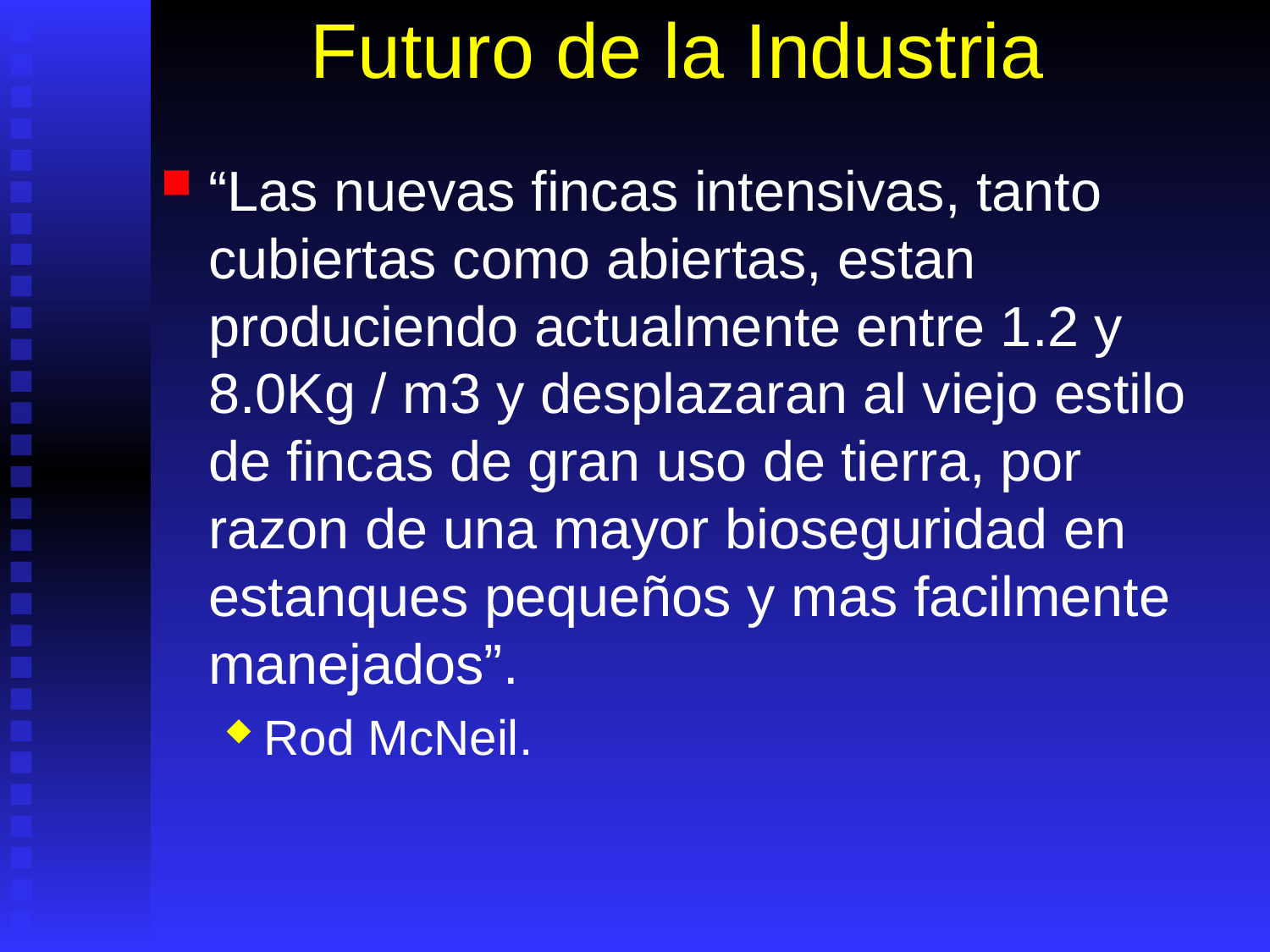

# Futuro de la Industria
“Las nuevas fincas intensivas, tanto cubiertas como abiertas, estan produciendo actualmente entre 1.2 y 8.0Kg / m3 y desplazaran al viejo estilo de fincas de gran uso de tierra, por razon de una mayor bioseguridad en estanques pequeños y mas facilmente manejados”.
Rod McNeil.